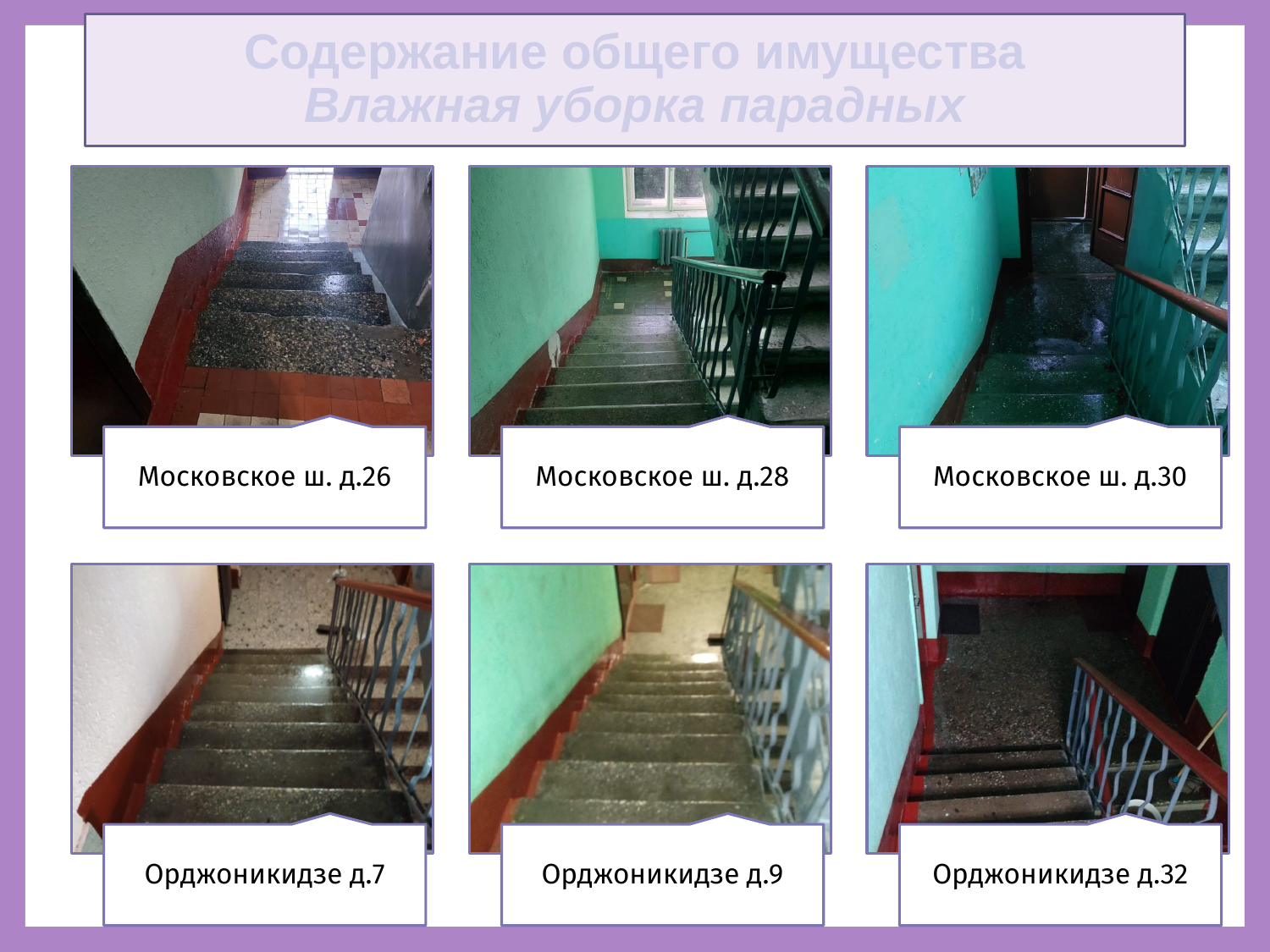

# Содержание общего имущества Влажная уборка парадных
Московское ш. д.26
Московское ш. д.28
Московское ш. д.30
Орджоникидзе д.7
Орджоникидзе д.9
Орджоникидзе д.32